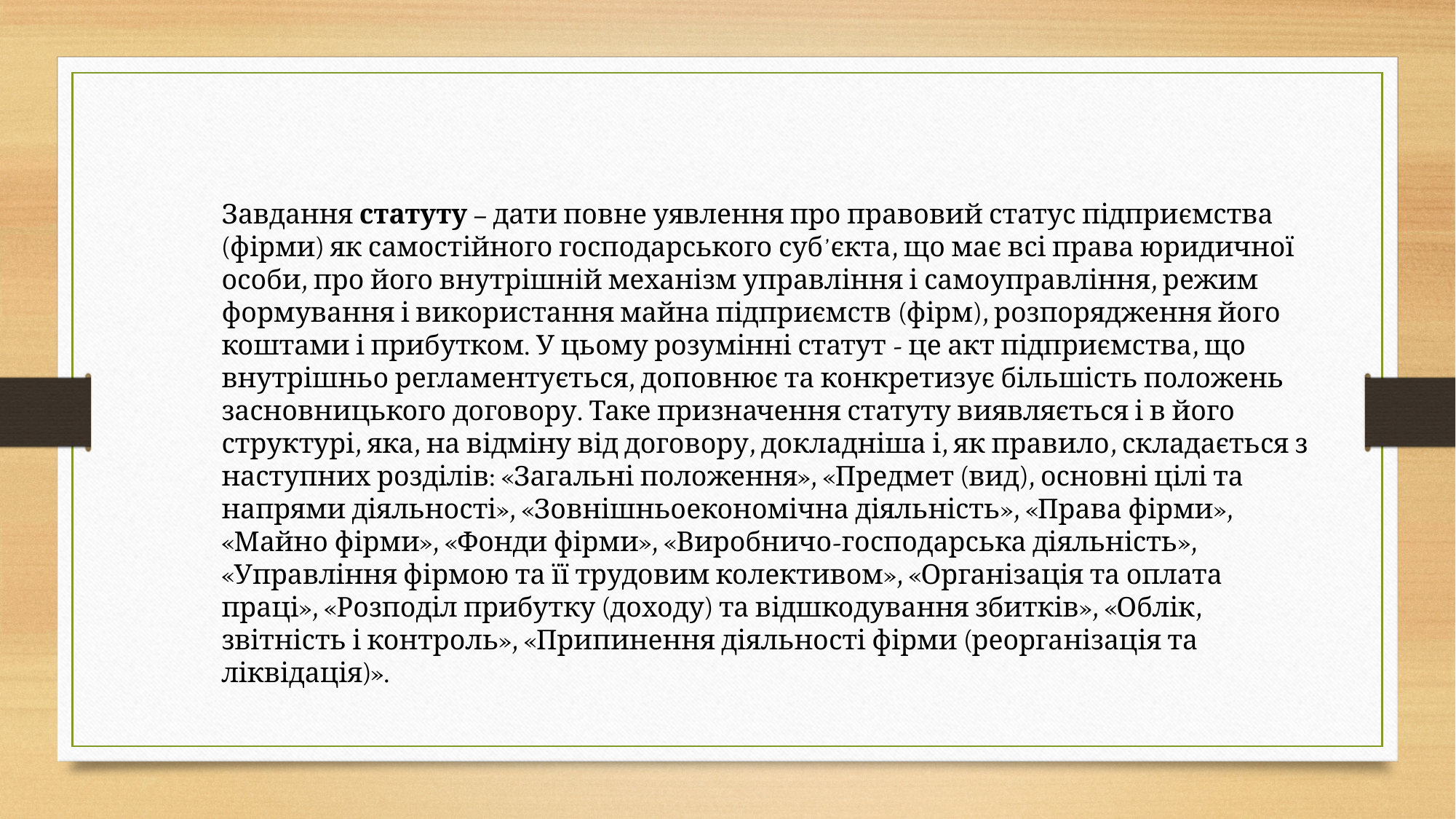

Завдання статуту – дати повне уявлення про правовий статус підприємства (фірми) як самостійного господарського субʼєкта, що має всі права юридичної особи, про його внутрішній механізм управління і самоуправління, режим формування і використання майна підприємств (фірм), розпорядження його коштами і прибутком. У цьому розумінні статут - це акт підприємства, що внутрішньо регламентується, доповнює та конкретизує більшість положень засновницького договору. Таке призначення статуту виявляється і в його структурі, яка, на відміну від договору, докладніша і, як правило, складається з наступних розділів: «Загальні положення», «Предмет (вид), основні цілі та напрями діяльності», «Зовнішньоекономічна діяльність», «Права фірми», «Майно фірми», «Фонди фірми», «Виробничо-господарська діяльність», «Управління фірмою та її трудовим колективом», «Організація та оплата праці», «Розподіл прибутку (доходу) та відшкодування збитків», «Облік, звітність і контроль», «Припинення діяльності фірми (реорганізація та ліквідація)».